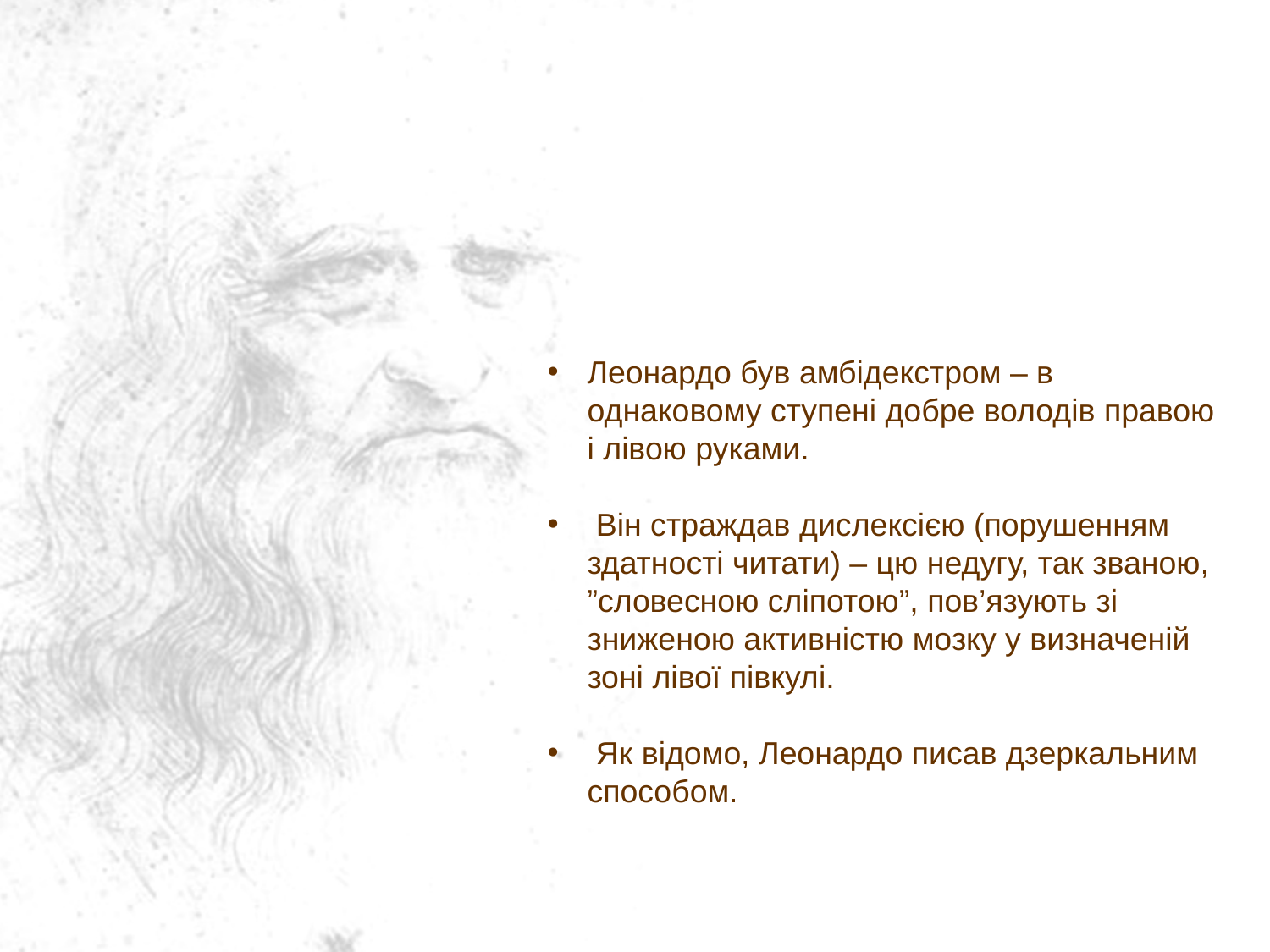

Леонардо був амбідекстром – в однаковому ступені добре володів правою і лівою руками.

 Він страждав дислексією (порушенням здатності читати) – цю недугу, так званою, ”словесною сліпотою”, пов’язують зі зниженою активністю мозку у визначеній зоні лівої півкулі.

 Як відомо, Леонардо писав дзеркальним способом.